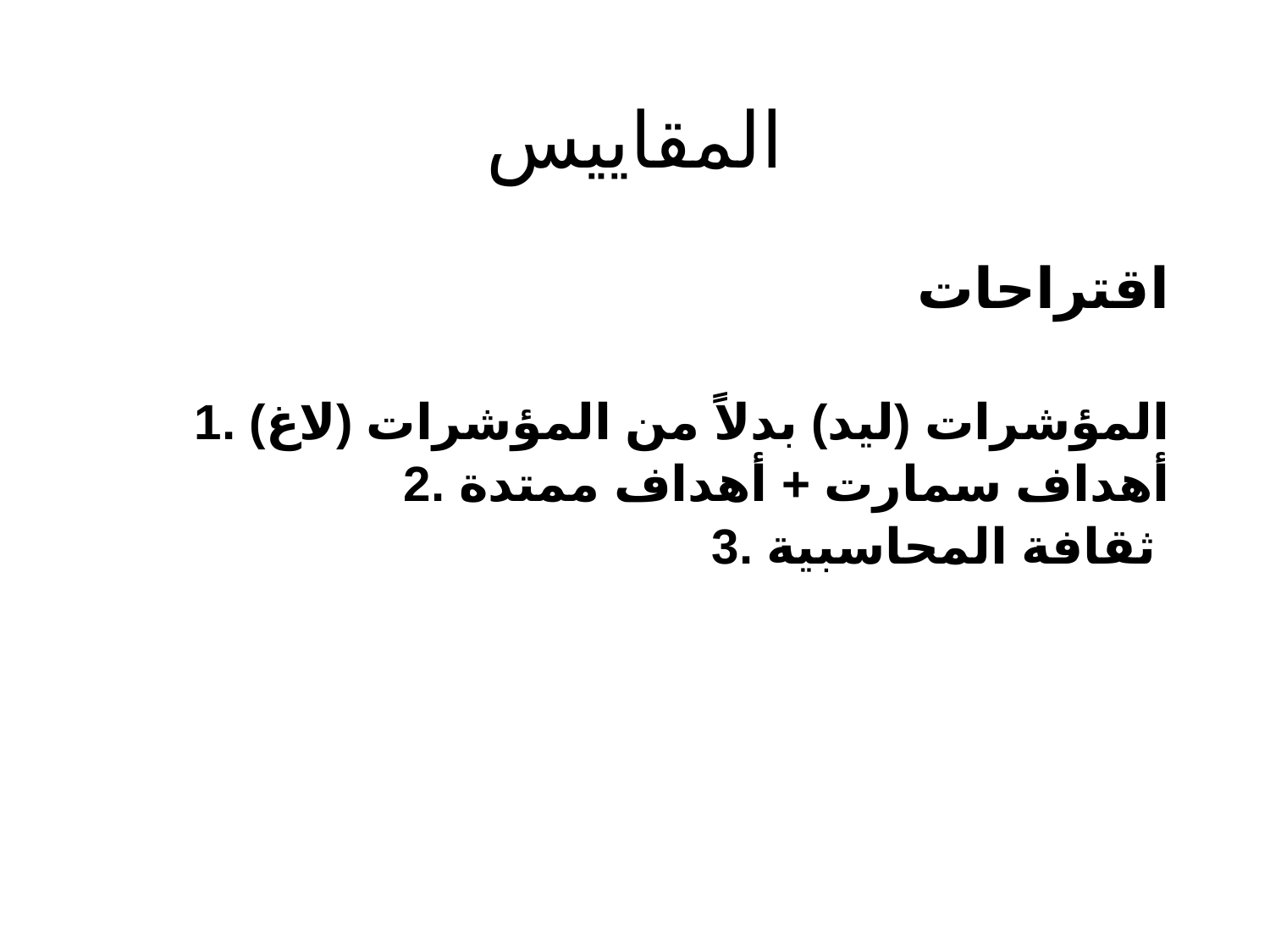

# المقاييس
اقتراحات
1. المؤشرات (ليد) بدلاً من المؤشرات (لاغ)
2. أهداف سمارت + أهداف ممتدة
3. ثقافة المحاسبية